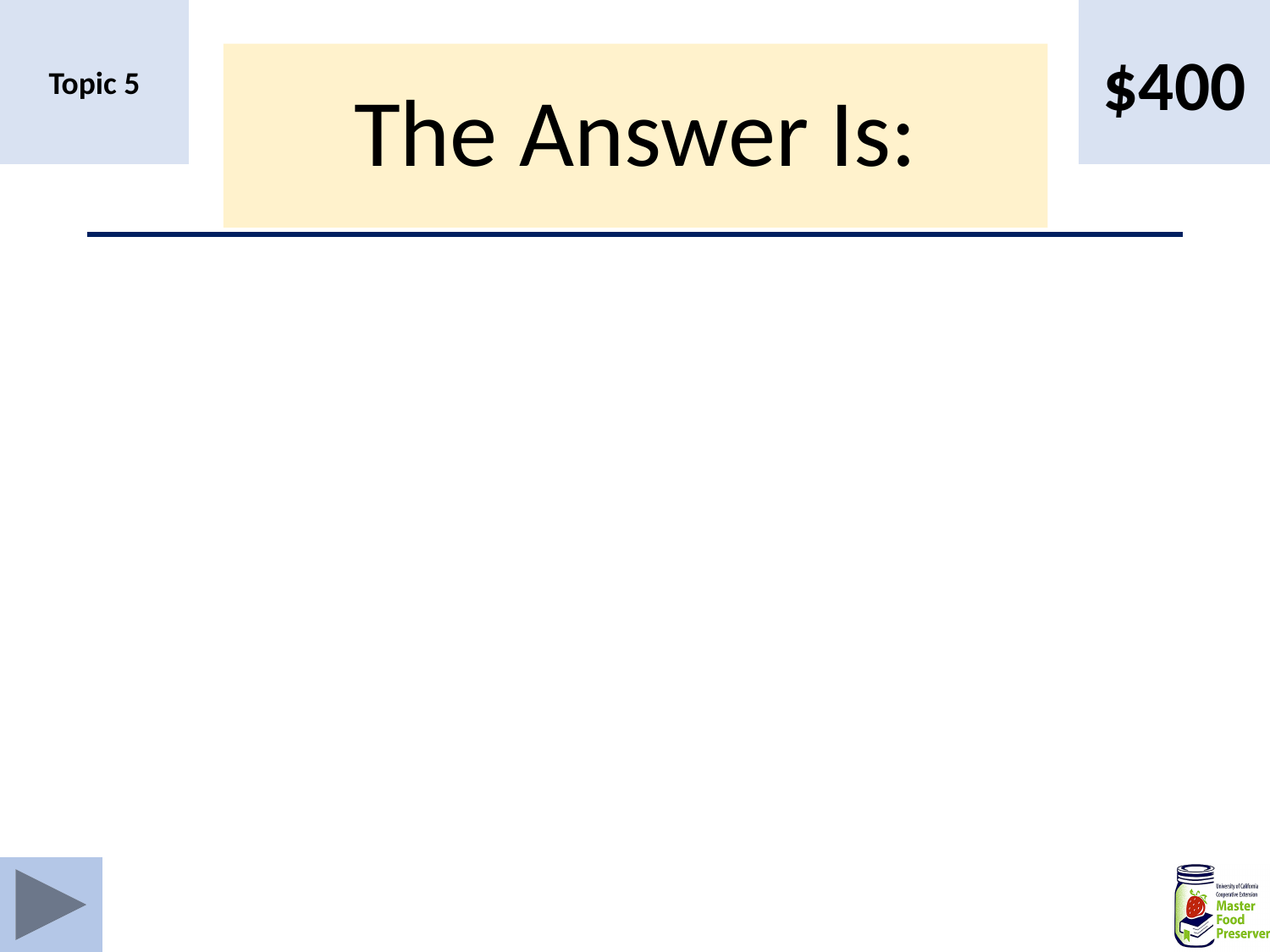

Topic 5
$400
# The Answer Is: